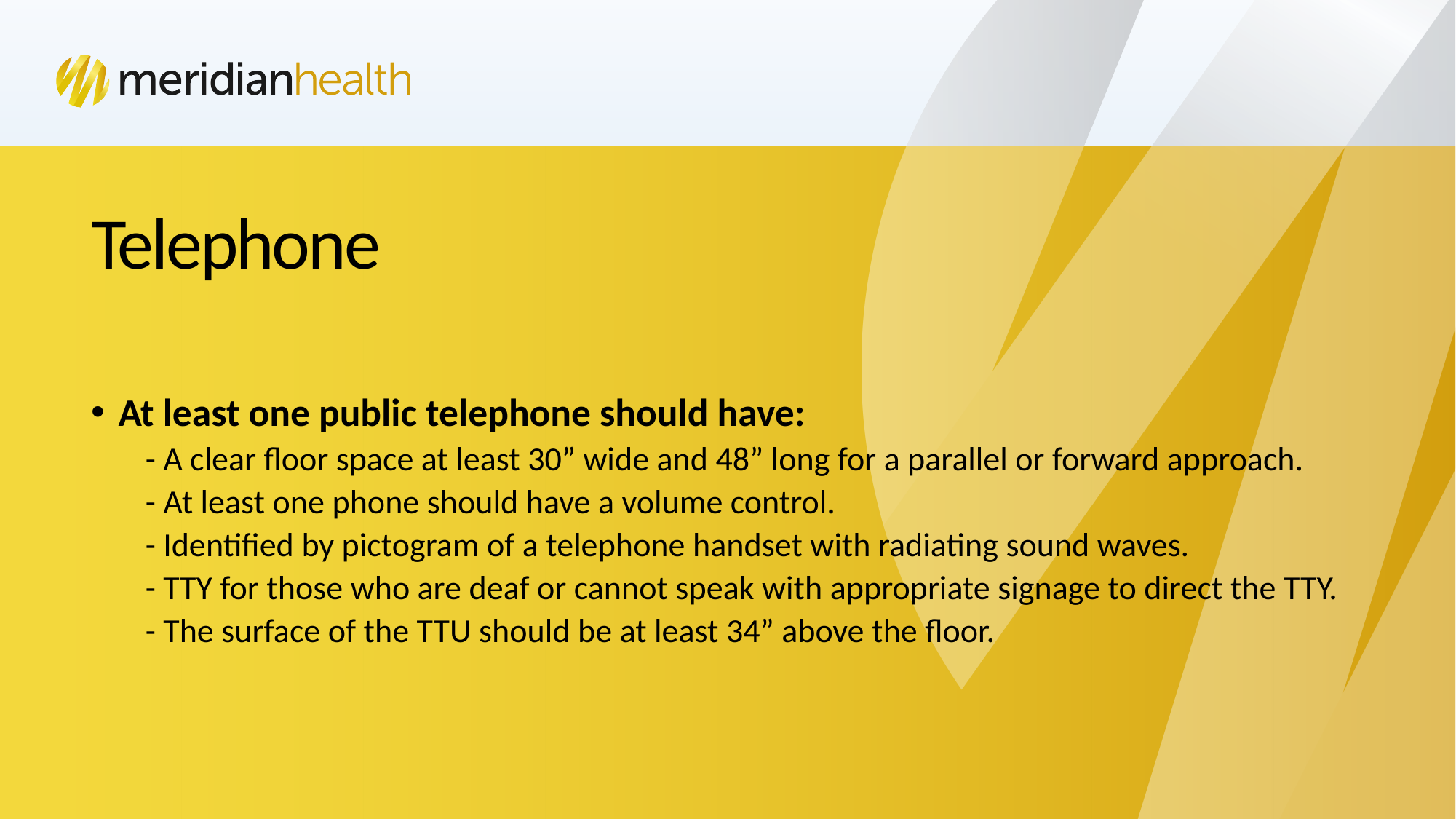

# Telephone
At least one public telephone should have:
- A clear floor space at least 30” wide and 48” long for a parallel or forward approach.
- At least one phone should have a volume control.
- Identified by pictogram of a telephone handset with radiating sound waves.
- TTY for those who are deaf or cannot speak with appropriate signage to direct the TTY.
- The surface of the TTU should be at least 34” above the floor.